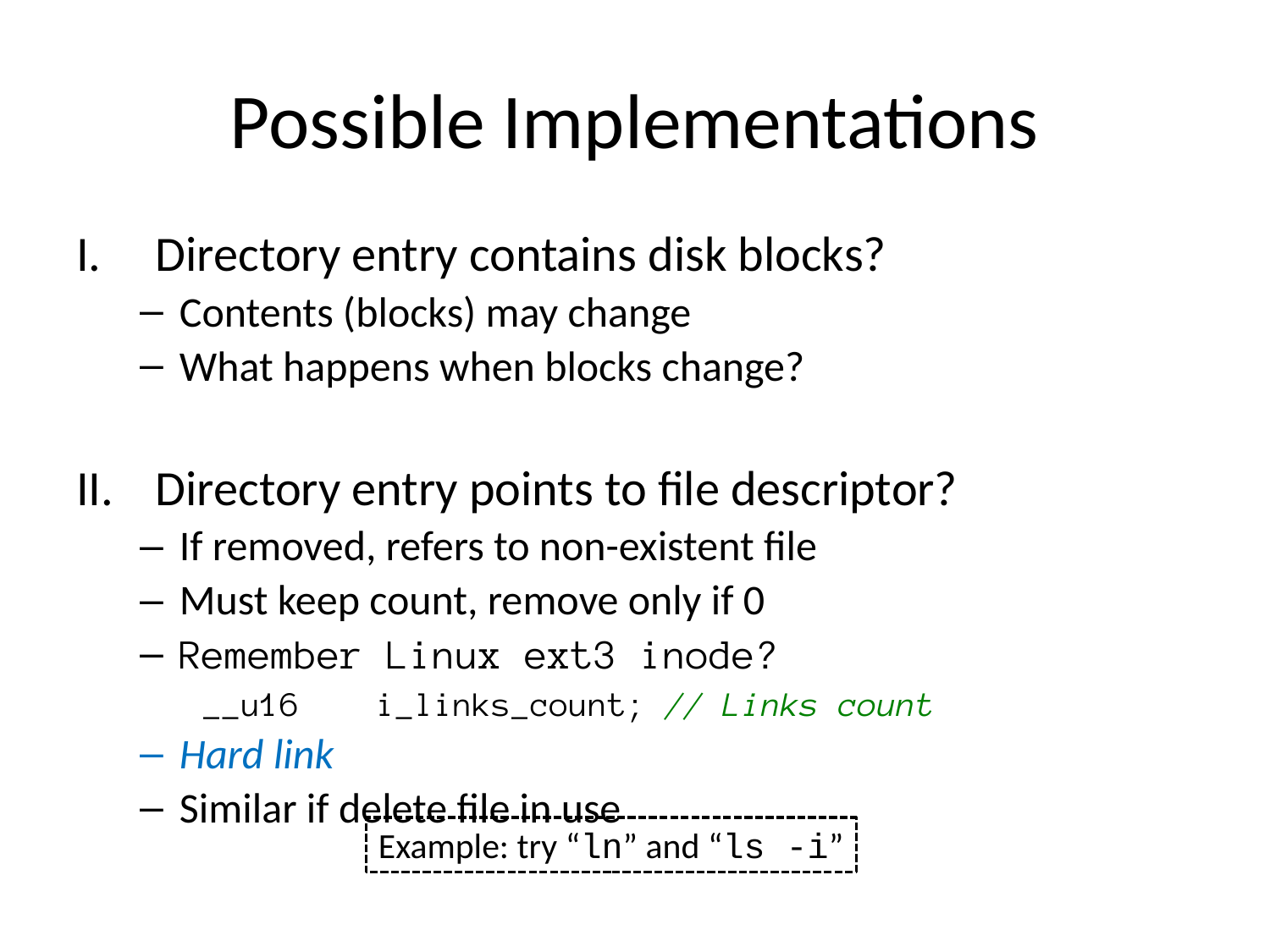

# Possible Implementations
Directory entry contains disk blocks?
Contents (blocks) may change
What happens when blocks change?

Directory entry points to file descriptor?
If removed, refers to non-existent file
Must keep count, remove only if 0
Remember Linux ext3 inode?
__u16    i_links_count; // Links count
Hard link
Similar if delete file in use
Example: try “ln” and “ls -i”